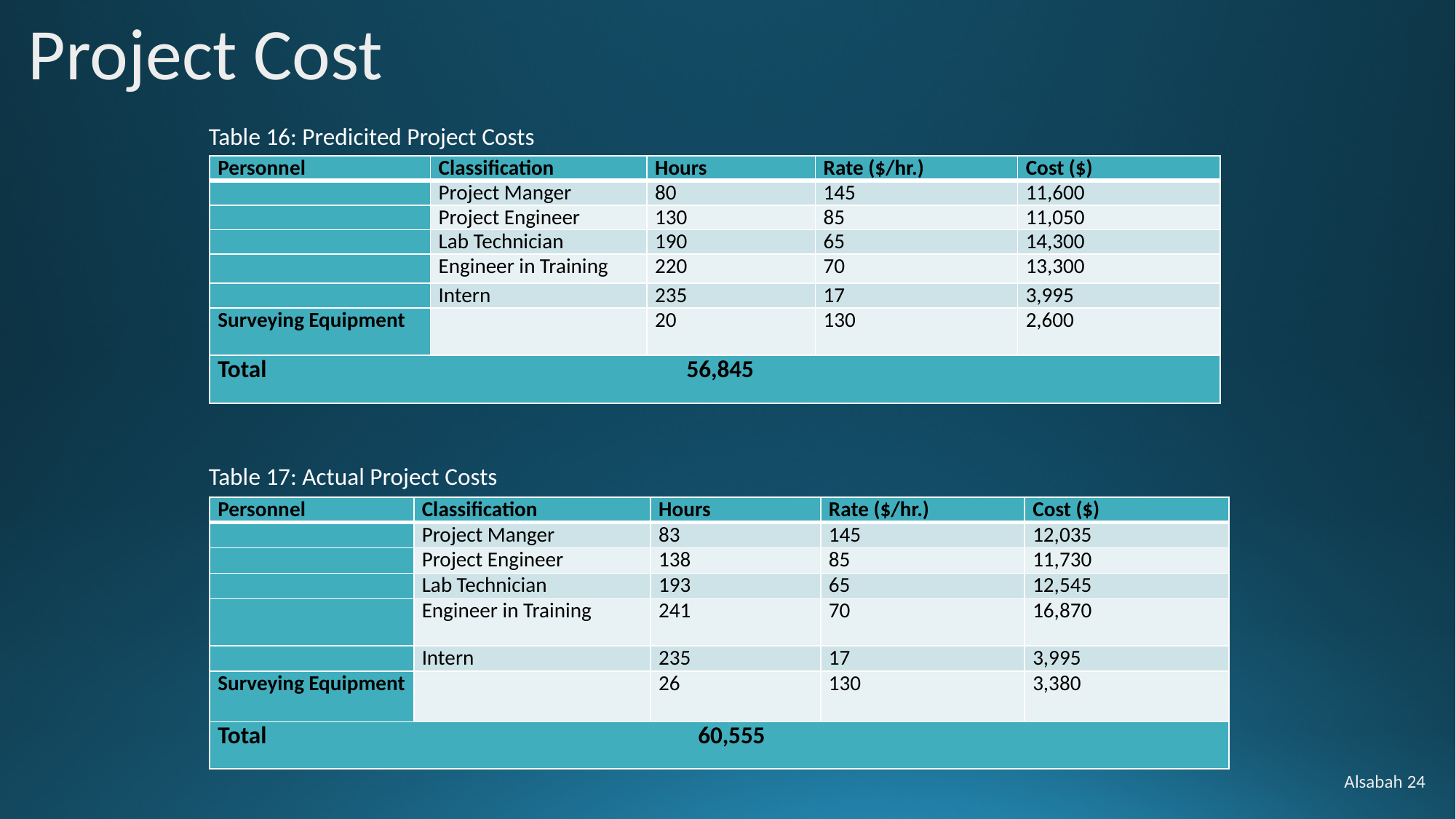

Project Cost
Table 16: Predicited Project Costs
| Personnel | Classification | Hours | Rate ($/hr.) | Cost ($) |
| --- | --- | --- | --- | --- |
|  | Project Manger | 80 | 145 | 11,600 |
|  | Project Engineer | 130 | 85 | 11,050 |
|  | Lab Technician | 190 | 65 | 14,300 |
|  | Engineer in Training | 220 | 70 | 13,300 |
|  | Intern | 235 | 17 | 3,995 |
| Surveying Equipment |  | 20 | 130 | 2,600 |
| Total 56,845 |  |  |  |  |
Table 17: Actual Project Costs
| Personnel | Classification | Hours | Rate ($/hr.) | Cost ($) |
| --- | --- | --- | --- | --- |
|  | Project Manger | 83 | 145 | 12,035 |
|  | Project Engineer | 138 | 85 | 11,730 |
|  | Lab Technician | 193 | 65 | 12,545 |
|  | Engineer in Training | 241 | 70 | 16,870 |
|  | Intern | 235 | 17 | 3,995 |
| Surveying Equipment |  | 26 | 130 | 3,380 |
| Total 60,555 |  |  |  |  |
 Alsabah 24